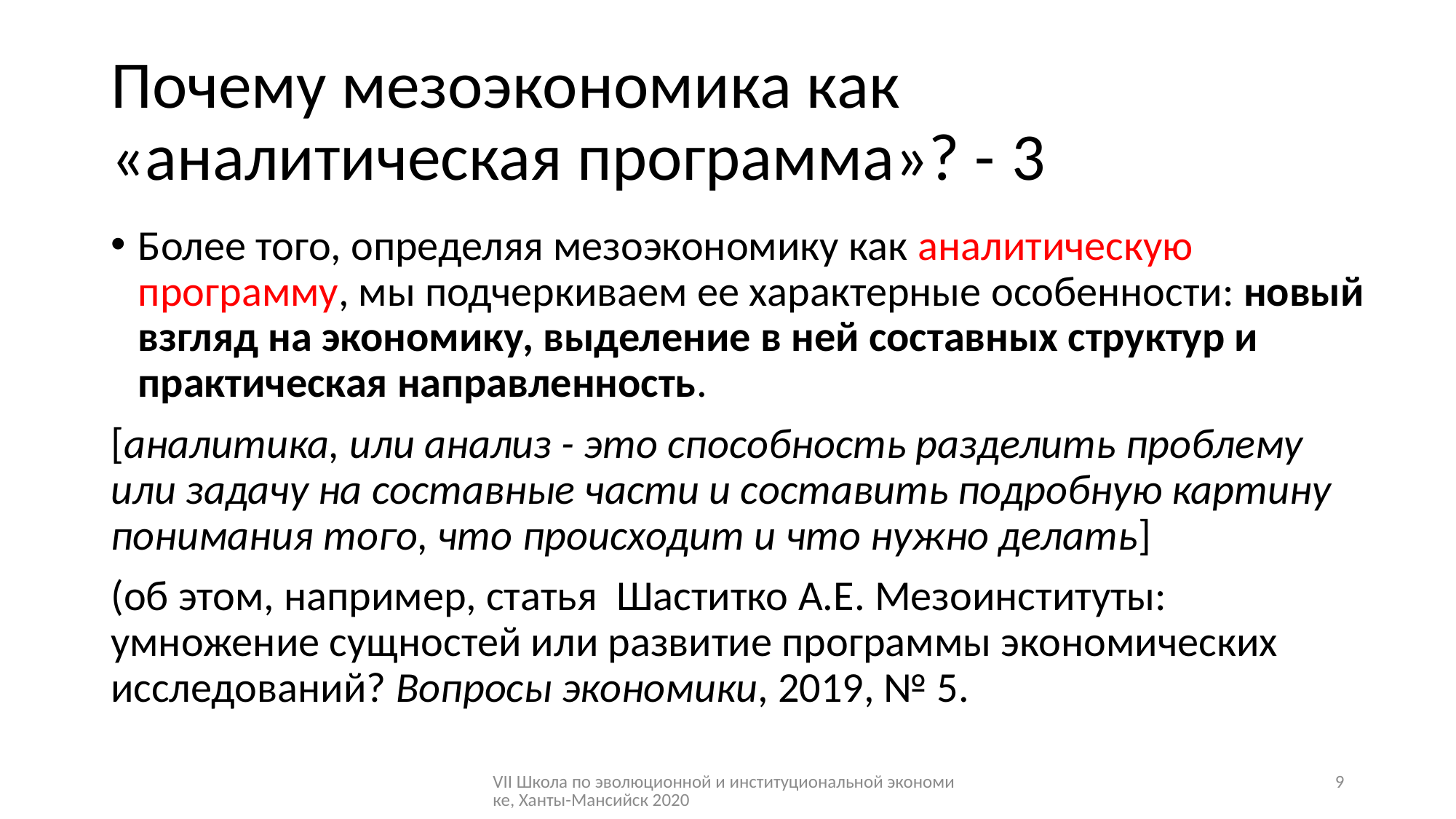

# Почему мезоэкономика как  «аналитическая программа»? - 3
Более того, определяя мезоэкономику как аналитическую программу, мы подчеркиваем ее характерные особенности: новый взгляд на экономику, выделение в ней составных структур и практическая направленность.
[аналитика, или анализ - это способность разделить проблему или задачу на составные части и составить подробную картину понимания того, что происходит и что нужно делать]
(об этом, например, статья  Шаститко А.Е. Мезоинституты: умножение сущностей или развитие программы экономических исследований? Вопросы экономики, 2019, № 5.
VII Школа по эволюционной и институциональной экономике, Ханты-Мансийск 2020
9